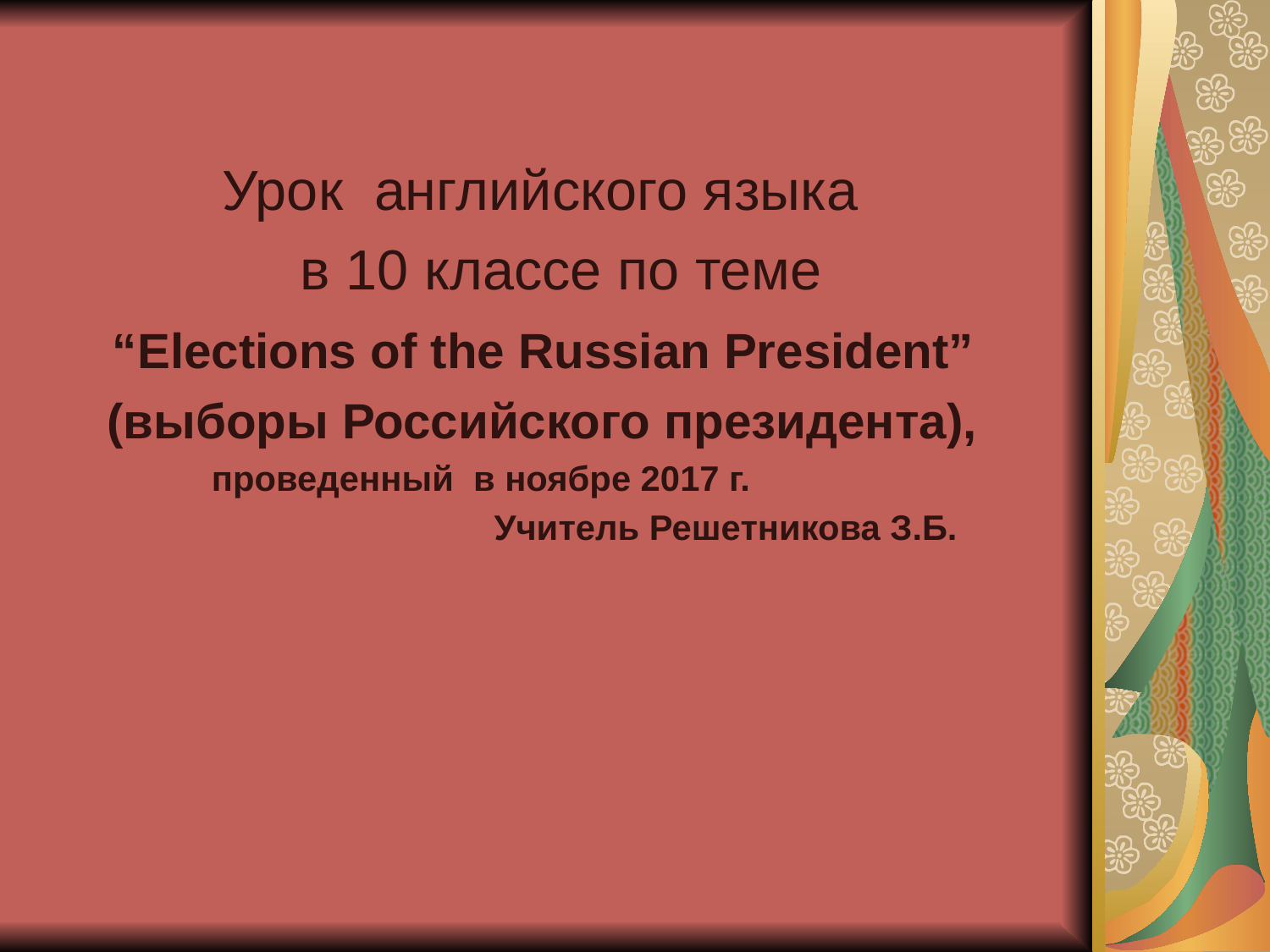

Урок  английского языка
               в 10 классе по теме
   “Elections of the Russian President”
   (выборы Российского президента),
               проведенный  в ноябре 2017 г.
                                            Учитель Решетникова З.Б.